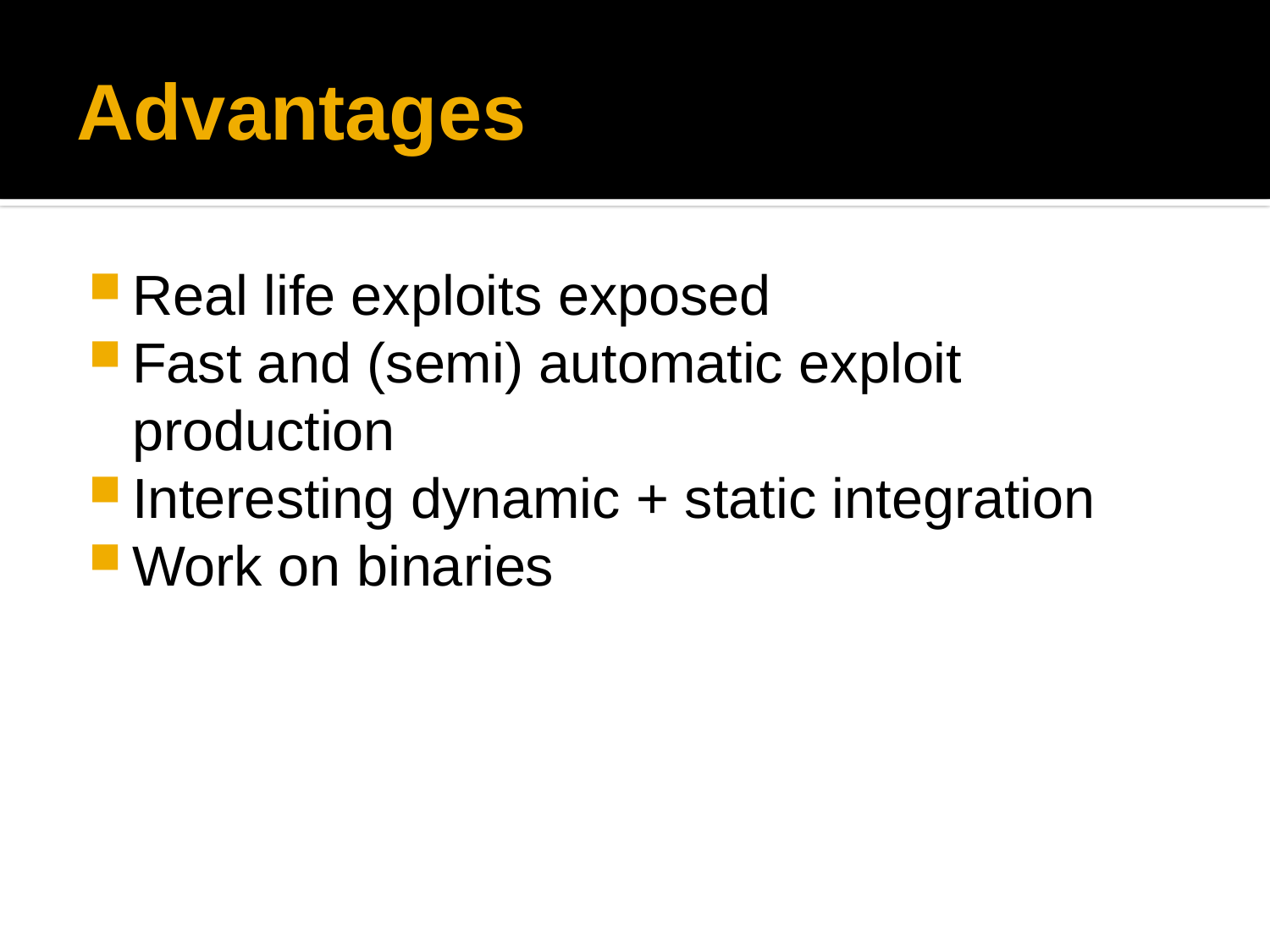

# Advantages
Real life exploits exposed
Fast and (semi) automatic exploit production
Interesting dynamic + static integration
Work on binaries